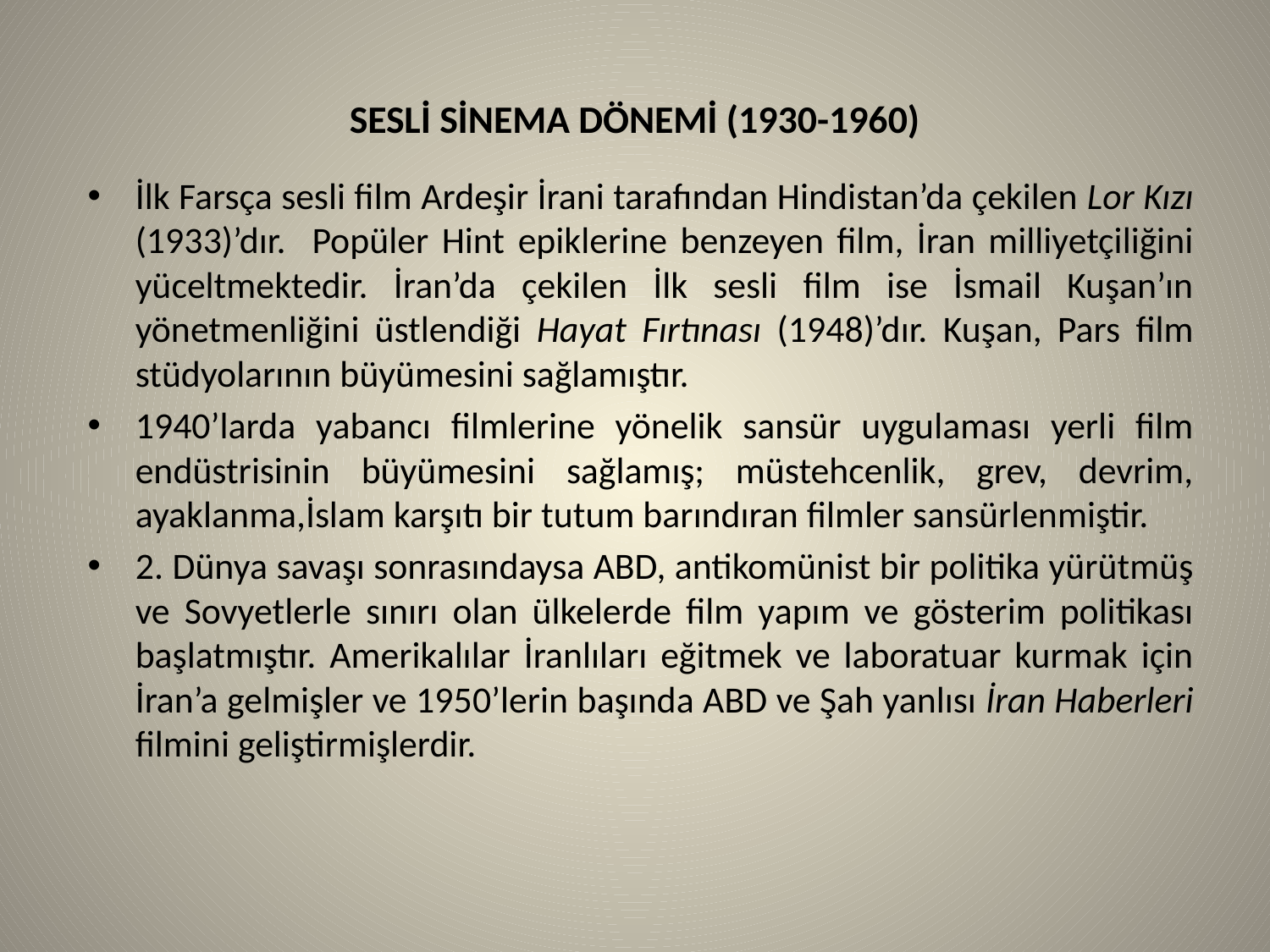

# SESLİ SİNEMA DÖNEMİ (1930-1960)
İlk Farsça sesli film Ardeşir İrani tarafından Hindistan’da çekilen Lor Kızı (1933)’dır.  Popüler Hint epiklerine benzeyen film, İran milliyetçiliğini yüceltmektedir. İran’da çekilen İlk sesli film ise İsmail Kuşan’ın yönetmenliğini üstlendiği Hayat Fırtınası (1948)’dır. Kuşan, Pars film stüdyolarının büyümesini sağlamıştır.
1940’larda yabancı filmlerine yönelik sansür uygulaması yerli film endüstrisinin büyümesini sağlamış; müstehcenlik, grev, devrim, ayaklanma,İslam karşıtı bir tutum barındıran filmler sansürlenmiştir.
2. Dünya savaşı sonrasındaysa ABD, antikomünist bir politika yürütmüş ve Sovyetlerle sınırı olan ülkelerde film yapım ve gösterim politikası başlatmıştır. Amerikalılar İranlıları eğitmek ve laboratuar kurmak için İran’a gelmişler ve 1950’lerin başında ABD ve Şah yanlısı İran Haberleri filmini geliştirmişlerdir.